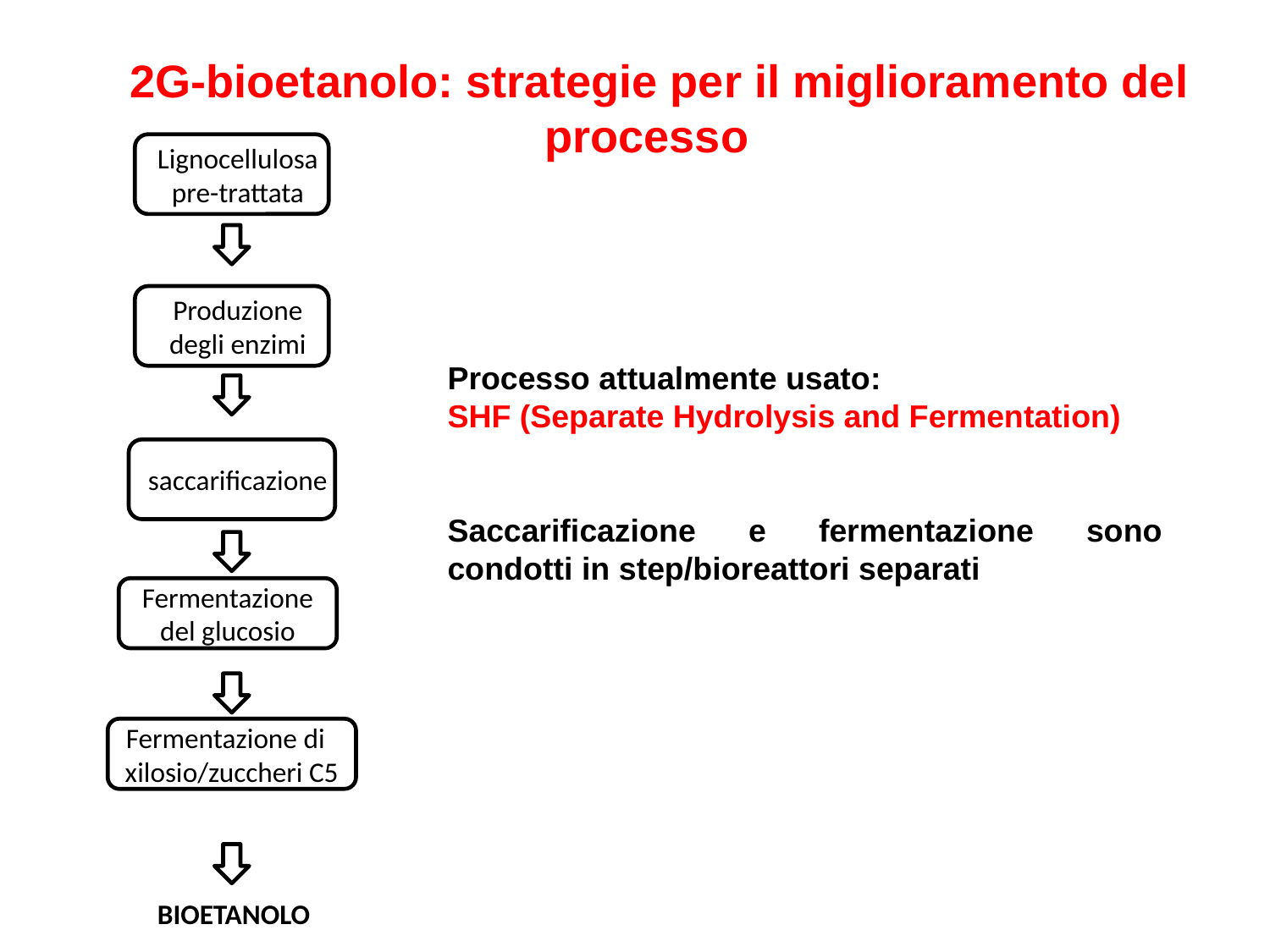

2G-bioetanolo: strategie per il miglioramento del processo

Lignocellulosa
pre-trattata

Produzione degli enzimi
Processo attualmente usato:
SHF (Separate Hydrolysis and Fermentation)

Saccarificazione e fermentazione sono condotti in step/bioreattori separati

saccarificazione

Fermentazione del glucosio

Fermentazione di
xilosio/zuccheri C5

BIOETANOLO